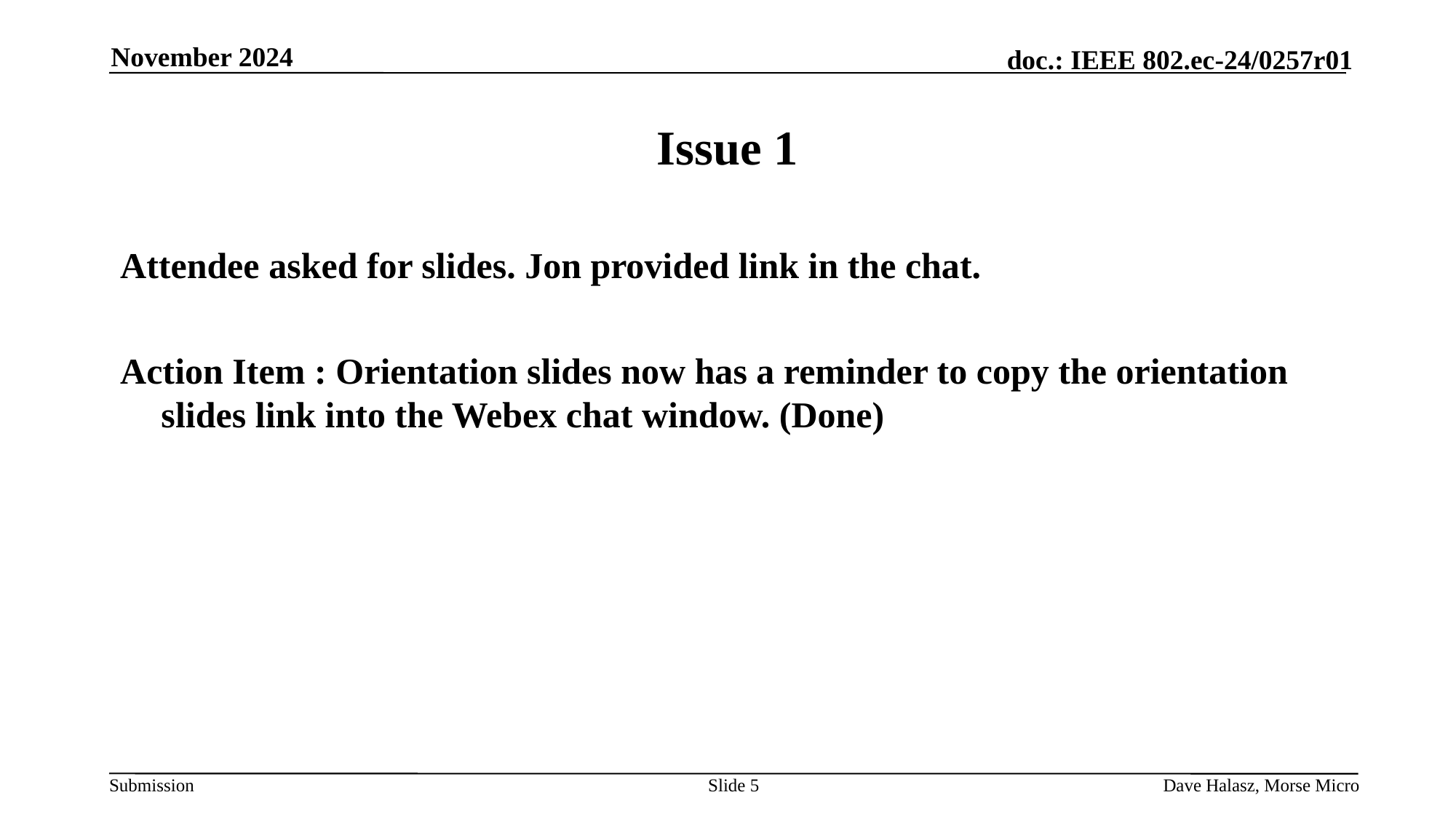

November 2024
# Issue 1
Attendee asked for slides. Jon provided link in the chat.

Action Item : Orientation slides now has a reminder to copy the orientation slides link into the Webex chat window. (Done)
Slide 5
Dave Halasz, Morse Micro